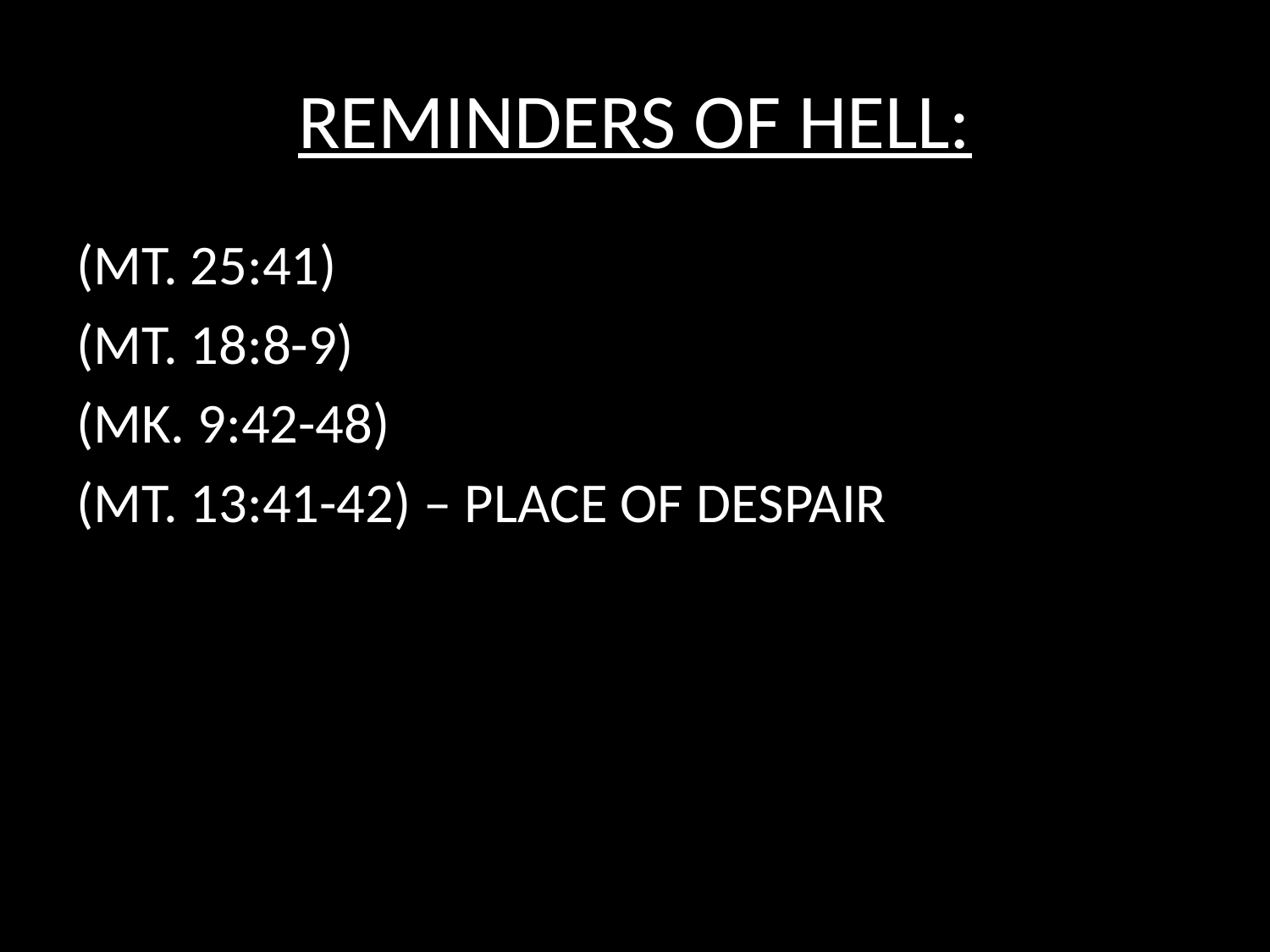

# REMINDERS OF HELL:
(MT. 25:41)
(MT. 18:8-9)
(MK. 9:42-48)
(MT. 13:41-42) – PLACE OF DESPAIR